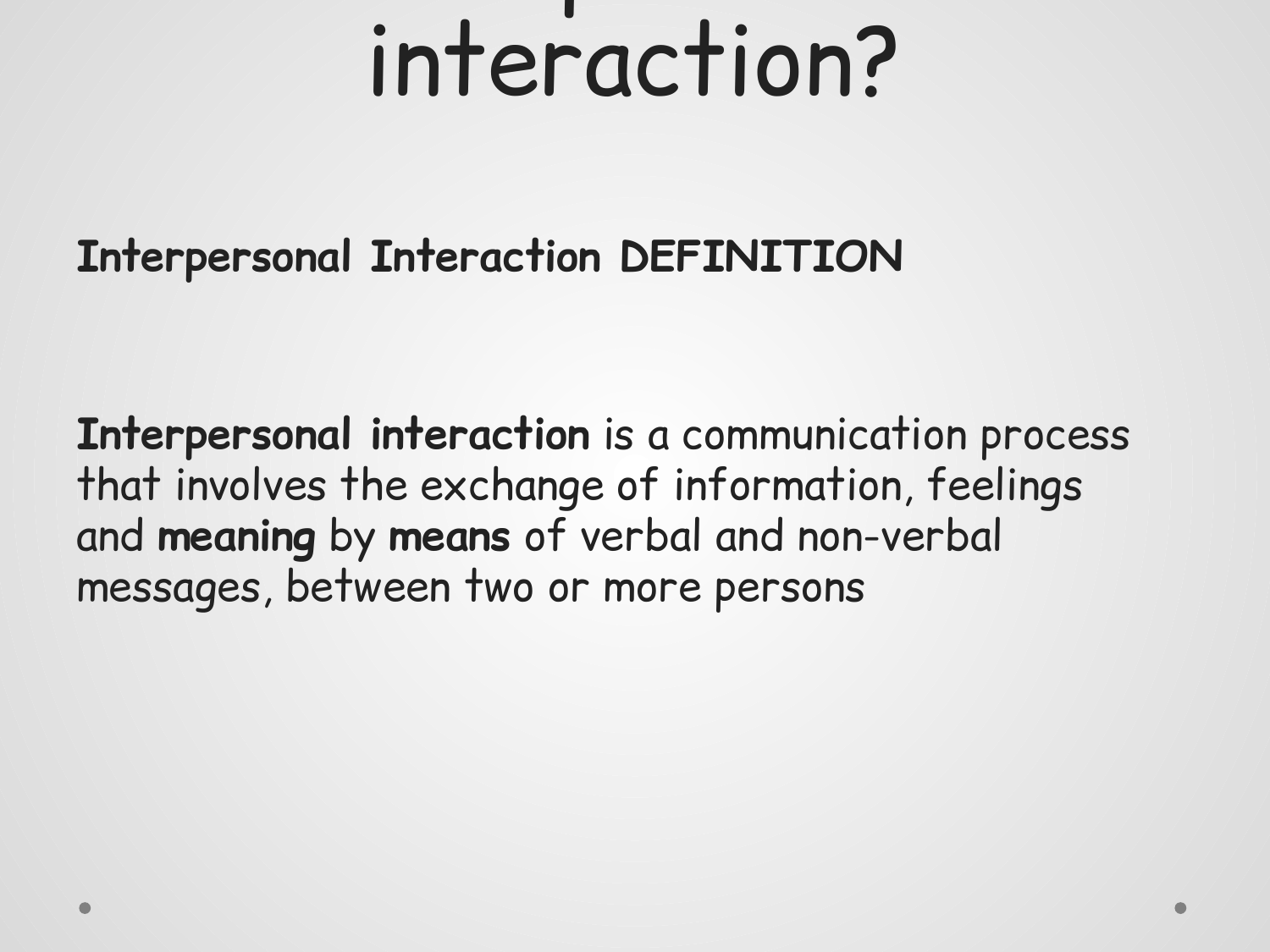

# What is the meaning of interpersonal interaction?
Interpersonal Interaction DEFINITION

Interpersonal interaction is a communication process that involves the exchange of information, feelings and meaning by means of verbal and non-verbal messages, between two or more persons